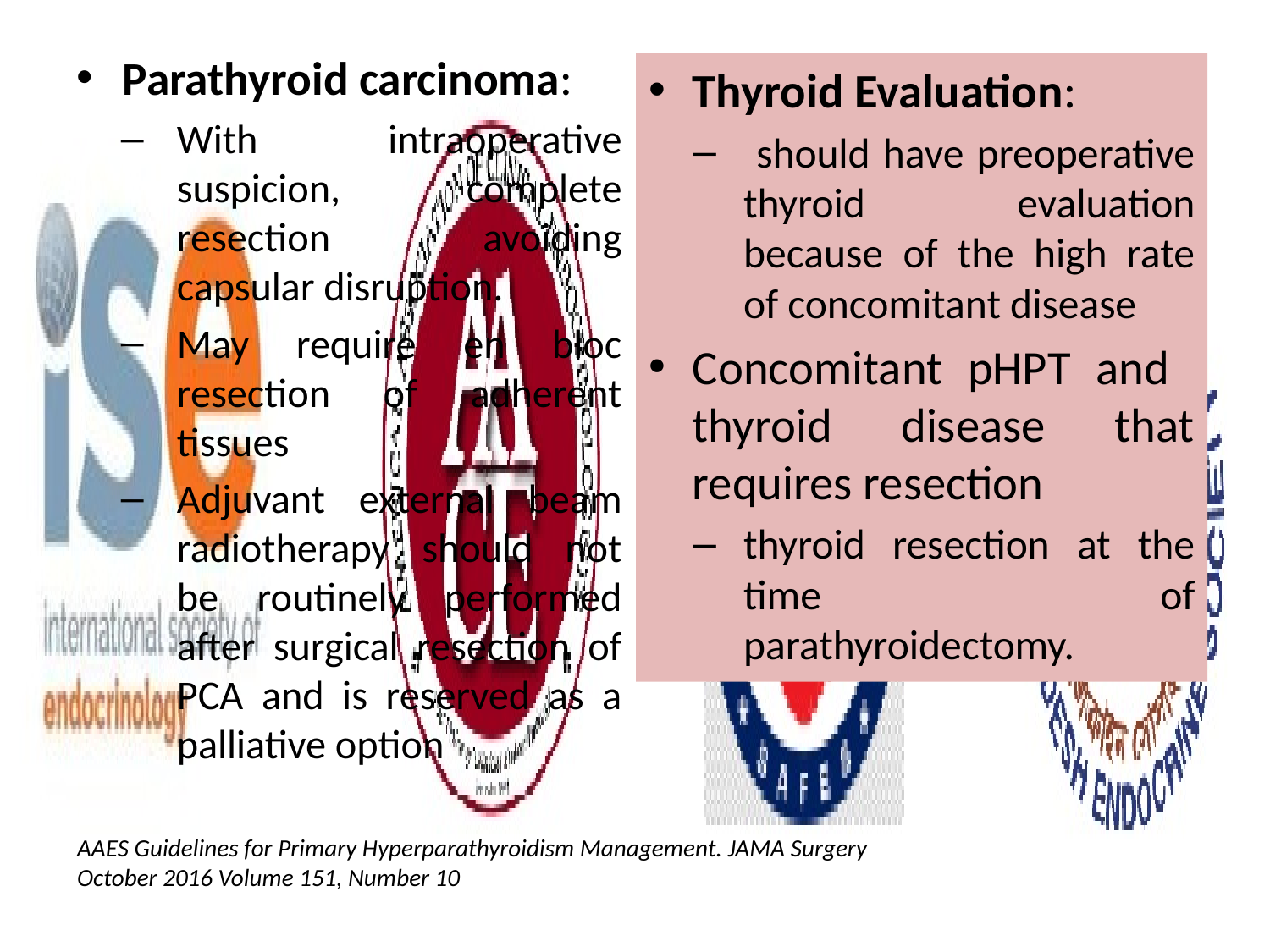

Parathyroid carcinoma:
With intraoperative suspicion, complete resection avoiding capsular disruption.
May require en bloc resection of adherent tissues
Adjuvant external beam radiotherapy should not be routinely performed after surgical resection of PCA and is reserved as a palliative option
Thyroid Evaluation:
 should have preoperative thyroid evaluation because of the high rate of concomitant disease
Concomitant pHPT and  thyroid disease that requires resection
thyroid resection at the time of parathyroidectomy.
AAES Guidelines for Primary Hyperparathyroidism Management. JAMA Surgery October 2016 Volume 151, Number 10